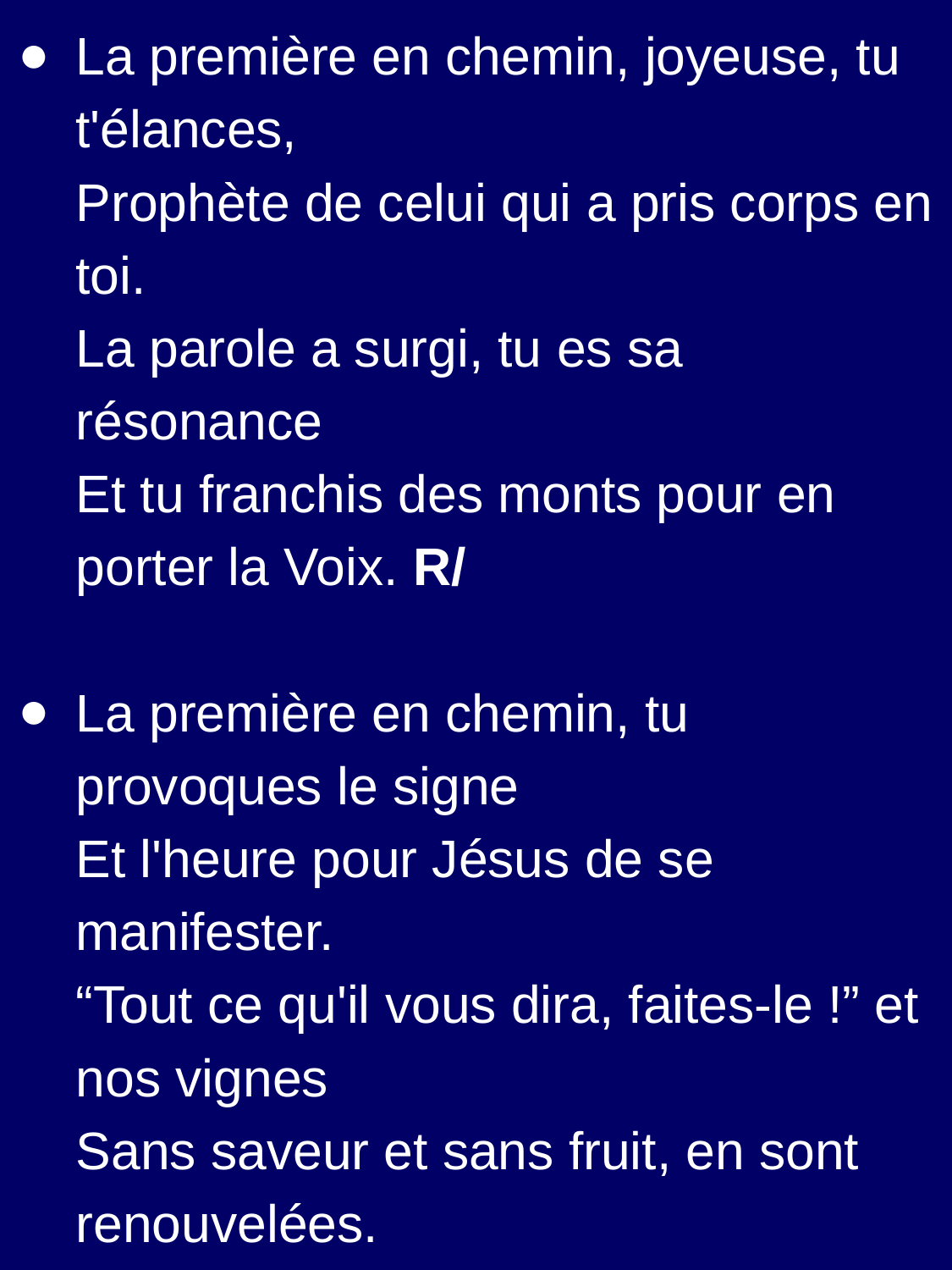

La première en chemin, joyeuse, tu t'élances,
Prophète de celui qui a pris corps en toi.
La parole a surgi, tu es sa résonance
Et tu franchis des monts pour en porter la Voix. R/

La première en chemin, tu provoques le signe
Et l'heure pour Jésus de se manifester.
“Tout ce qu'il vous dira, faites-le !” et nos vignes
Sans saveur et sans fruit, en sont renouvelées.